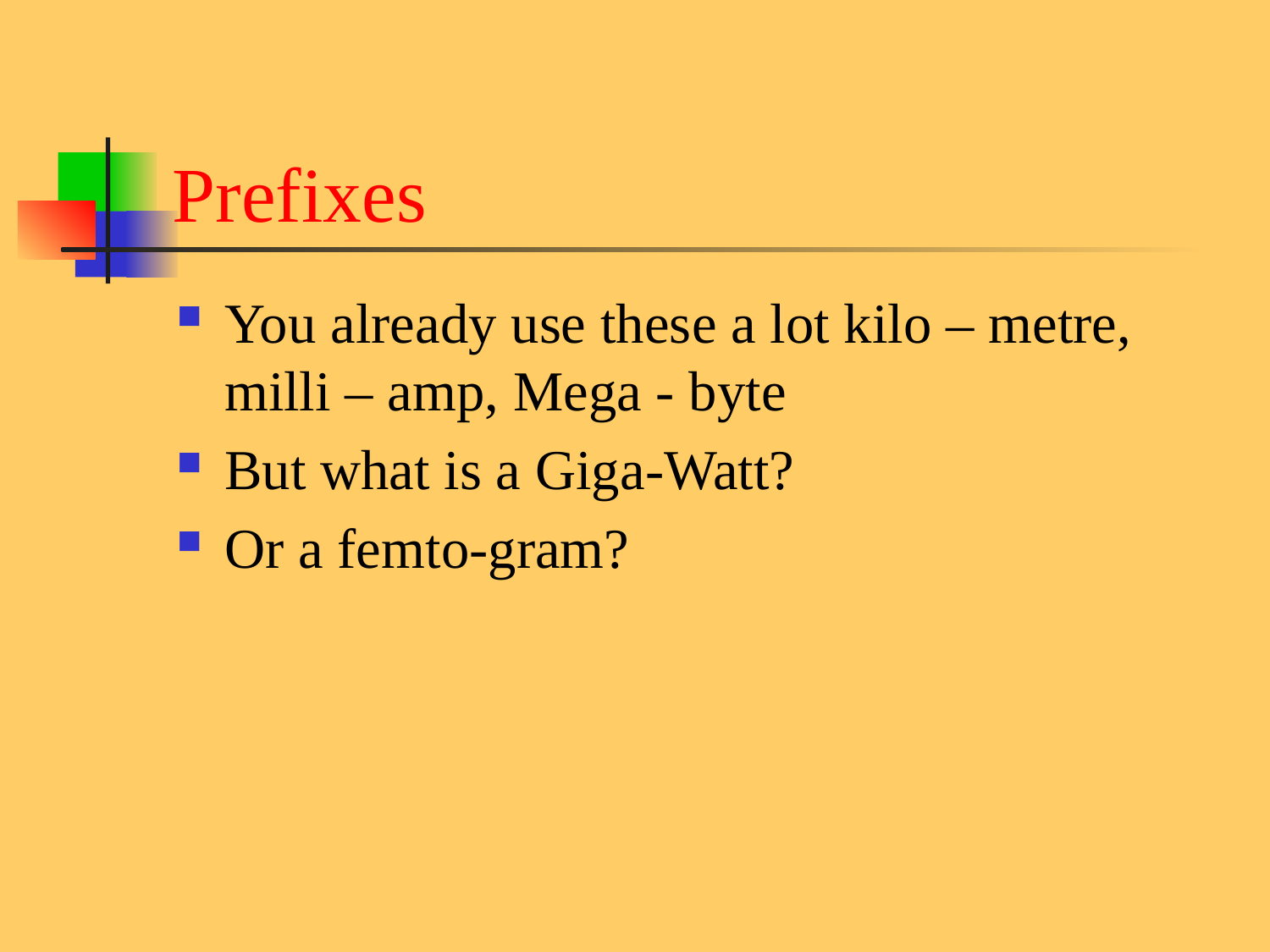

# Prefixes
You already use these a lot kilo – metre, milli – amp, Mega - byte
But what is a Giga-Watt?
Or a femto-gram?